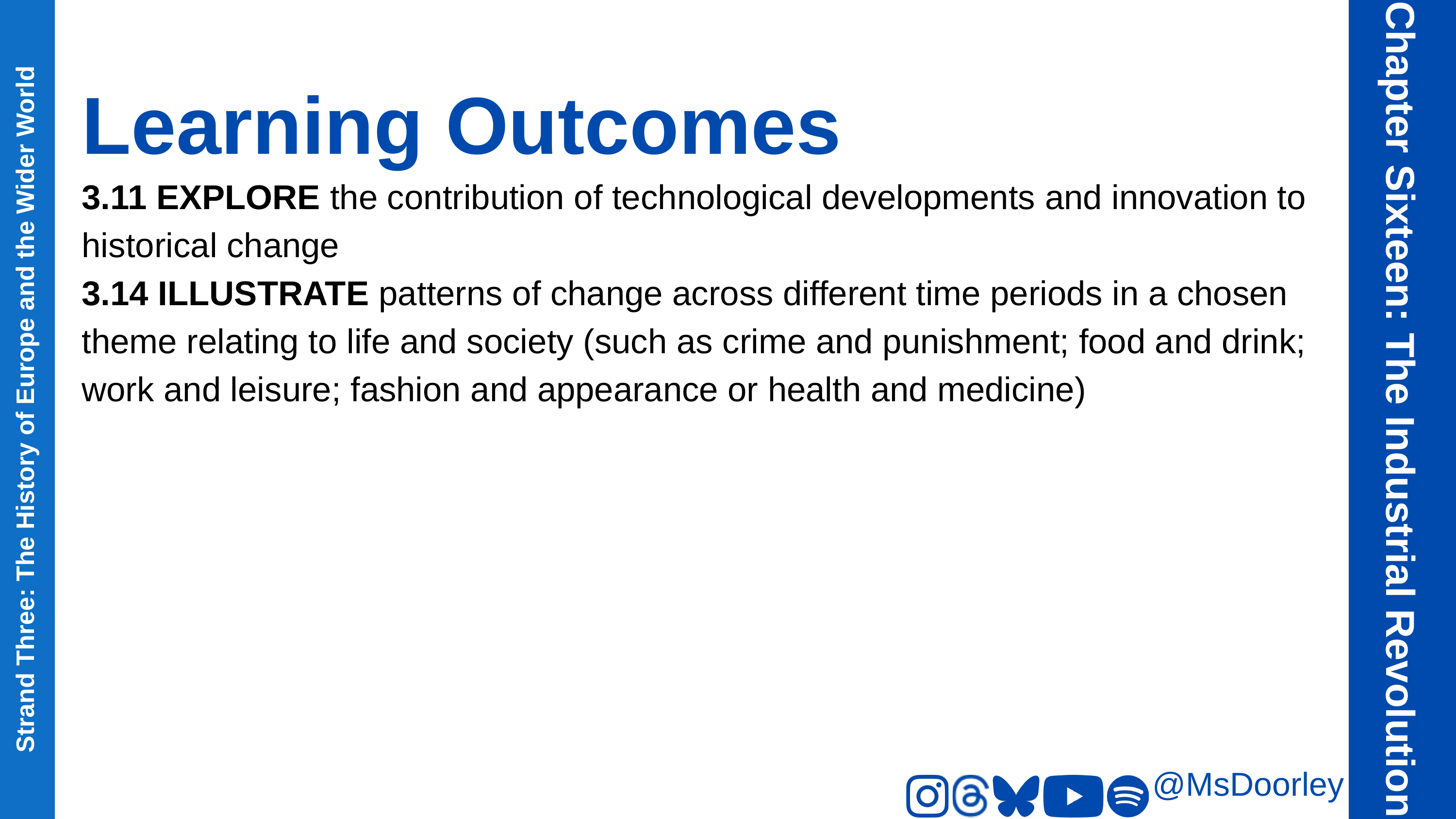

Learning Outcomes
3.11 EXPLORE the contribution of technological developments and innovation to historical change
3.14 ILLUSTRATE patterns of change across different time periods in a chosen theme relating to life and society (such as crime and punishment; food and drink; work and leisure; fashion and appearance or health and medicine)
Chapter Sixteen: The Industrial Revolution
Strand Three: The History of Europe and the Wider World

@MsDoorley